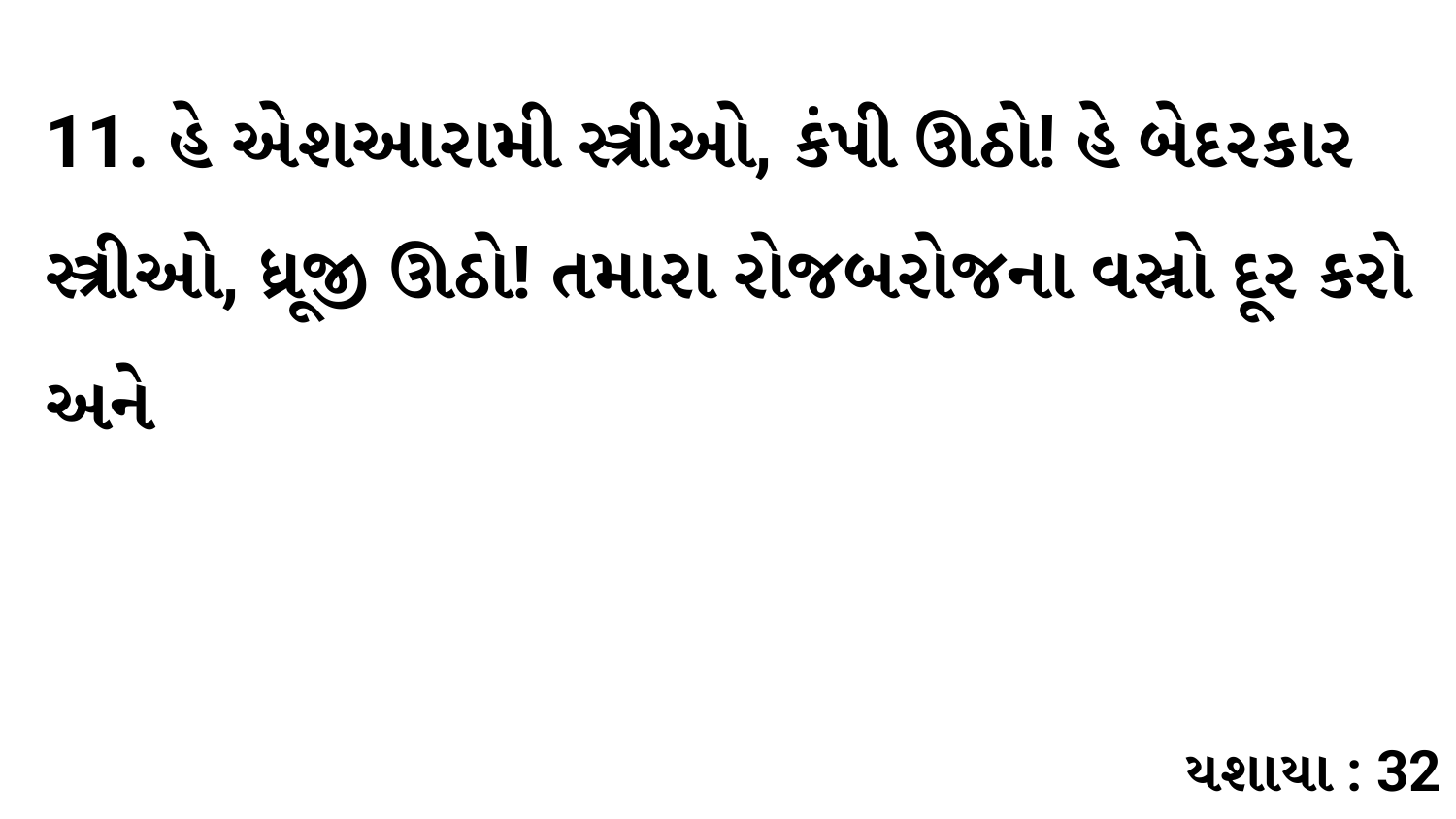

11. હે એશઆરામી સ્ત્રીઓ, કંપી ઊઠો! હે બેદરકાર સ્ત્રીઓ, ધ્રૂજી ઊઠો! તમારા રોજબરોજના વસ્રો દૂર કરો અને
યશાયા : 32